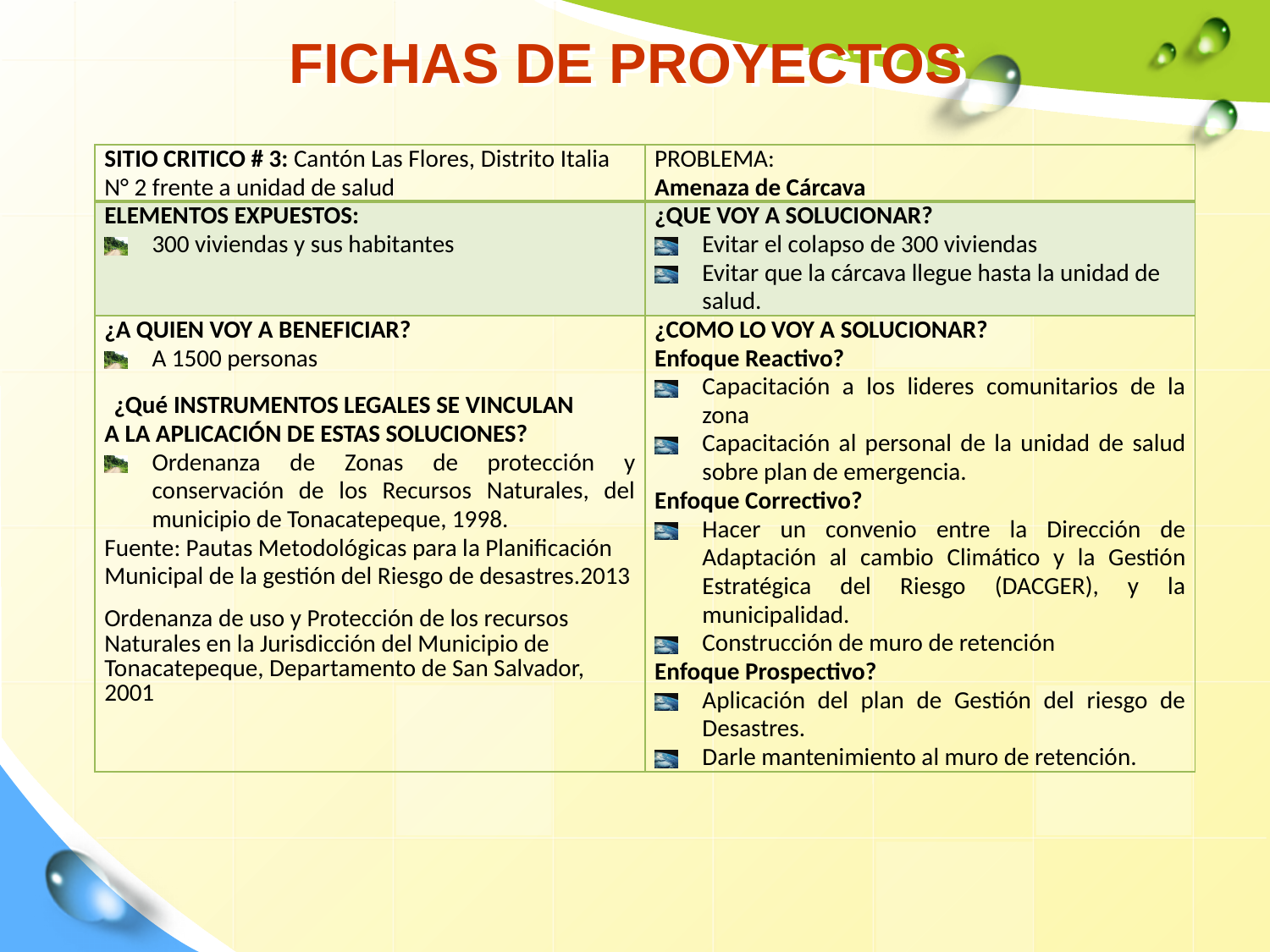

# FICHAS DE PROYECTOS
| SITIO CRITICO # 3: Cantón Las Flores, Distrito Italia N° 2 frente a unidad de salud | PROBLEMA: Amenaza de Cárcava |
| --- | --- |
| ELEMENTOS EXPUESTOS: 300 viviendas y sus habitantes | ¿QUE VOY A SOLUCIONAR? Evitar el colapso de 300 viviendas Evitar que la cárcava llegue hasta la unidad de salud. |
| ¿A QUIEN VOY A BENEFICIAR? A 1500 personas ¿Qué INSTRUMENTOS LEGALES SE VINCULAN A LA APLICACIÓN DE ESTAS SOLUCIONES? Ordenanza de Zonas de protección y conservación de los Recursos Naturales, del municipio de Tonacatepeque, 1998. Fuente: Pautas Metodológicas para la Planificación Municipal de la gestión del Riesgo de desastres.2013 Ordenanza de uso y Protección de los recursos Naturales en la Jurisdicción del Municipio de Tonacatepeque, Departamento de San Salvador, 2001 | ¿COMO LO VOY A SOLUCIONAR? Enfoque Reactivo? Capacitación a los lideres comunitarios de la zona Capacitación al personal de la unidad de salud sobre plan de emergencia. Enfoque Correctivo? Hacer un convenio entre la Dirección de Adaptación al cambio Climático y la Gestión Estratégica del Riesgo (DACGER), y la municipalidad. Construcción de muro de retención Enfoque Prospectivo? Aplicación del plan de Gestión del riesgo de Desastres. Darle mantenimiento al muro de retención. |